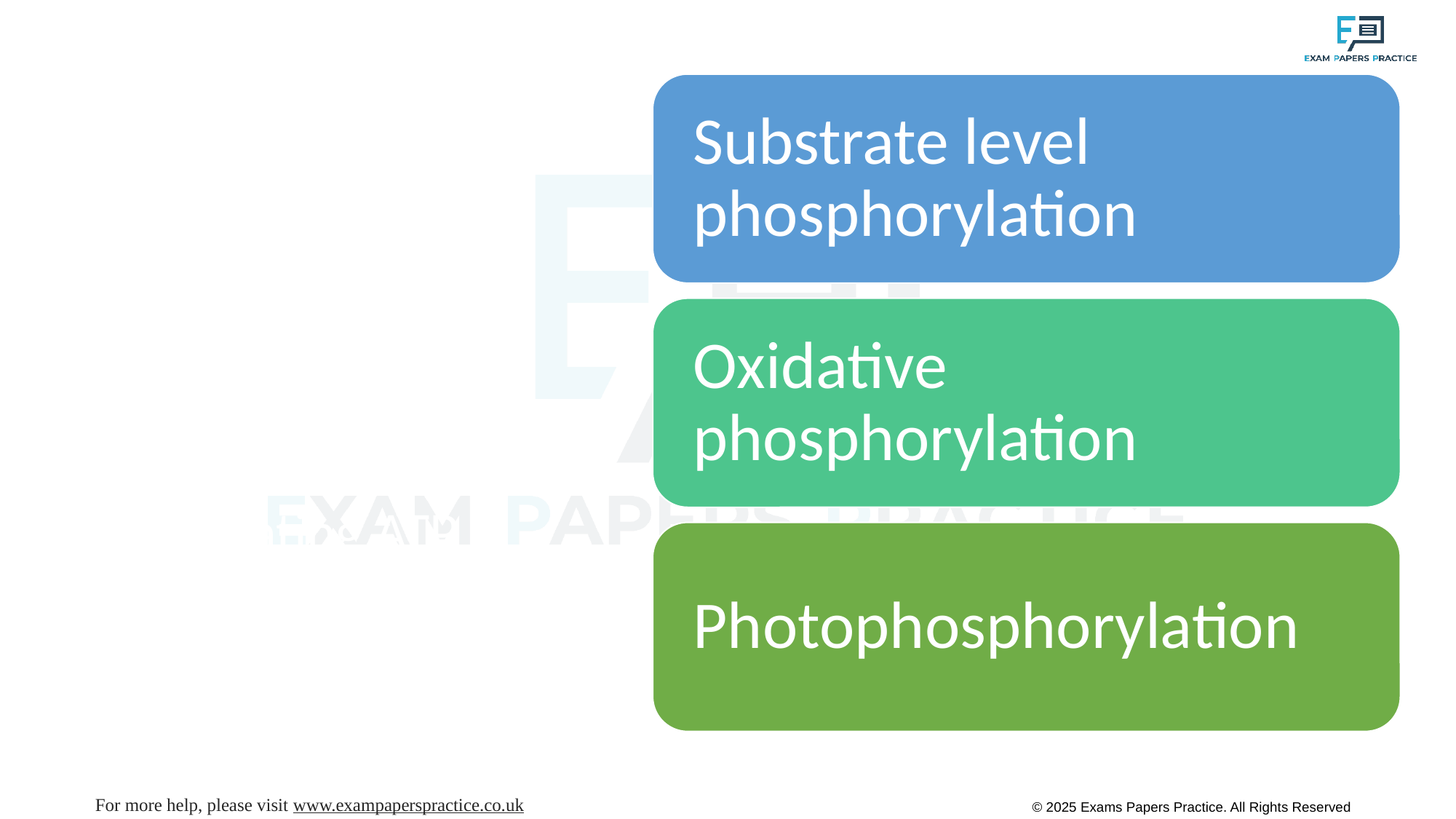

# The Synthesis of ATP. Methods of generating ATP include:
Substrate level phosphorylation
Oxidative phosphorylation
Photophosphorylation